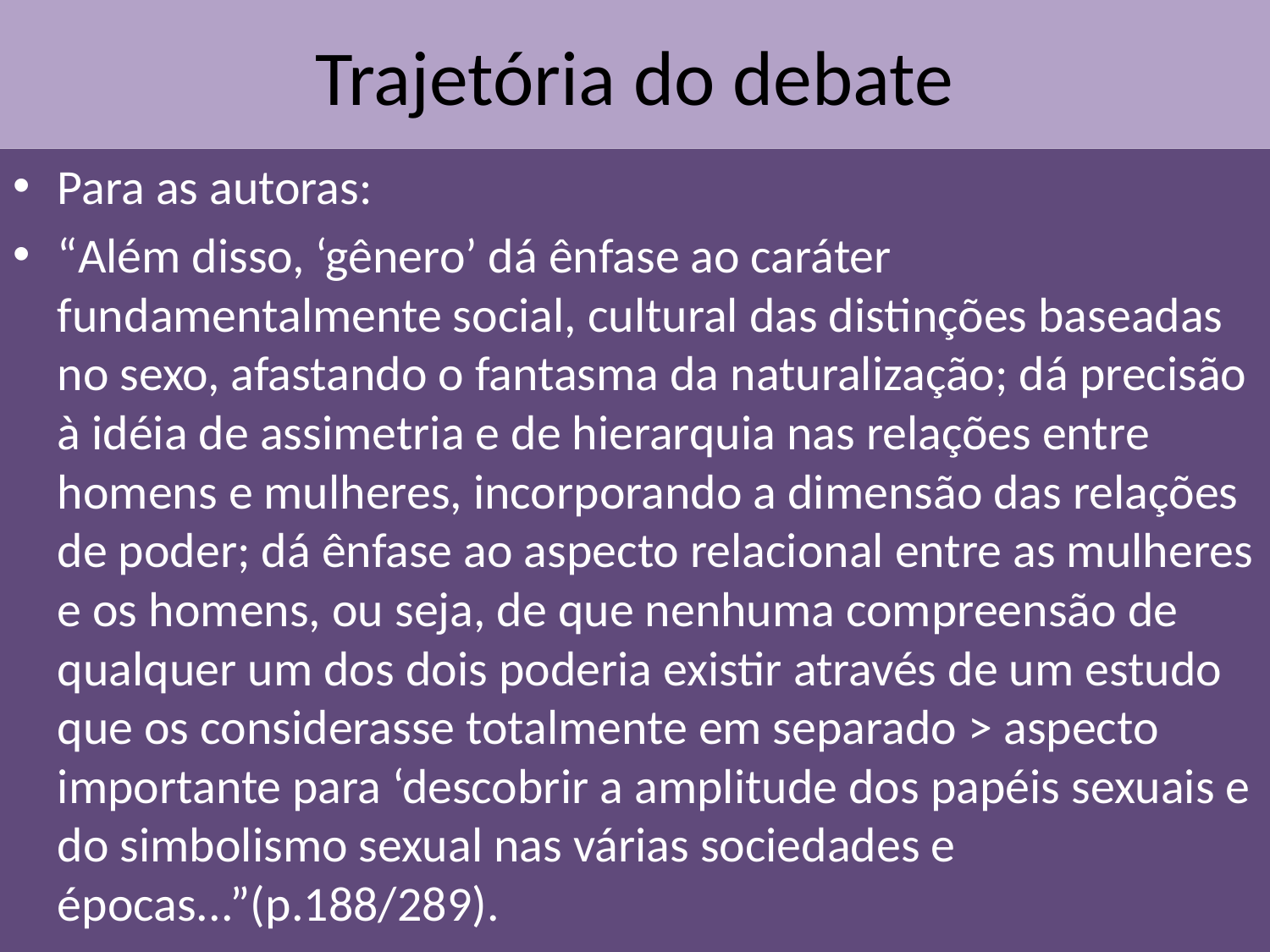

# Trajetória do debate
Para as autoras:
“Além disso, ‘gênero’ dá ênfase ao caráter fundamentalmente social, cultural das distinções baseadas no sexo, afastando o fantasma da naturalização; dá precisão à idéia de assimetria e de hierarquia nas relações entre homens e mulheres, incorporando a dimensão das relações de poder; dá ênfase ao aspecto relacional entre as mulheres e os homens, ou seja, de que nenhuma compreensão de qualquer um dos dois poderia existir através de um estudo que os considerasse totalmente em separado > aspecto importante para ‘descobrir a amplitude dos papéis sexuais e do simbolismo sexual nas várias sociedades e épocas...”(p.188/289).